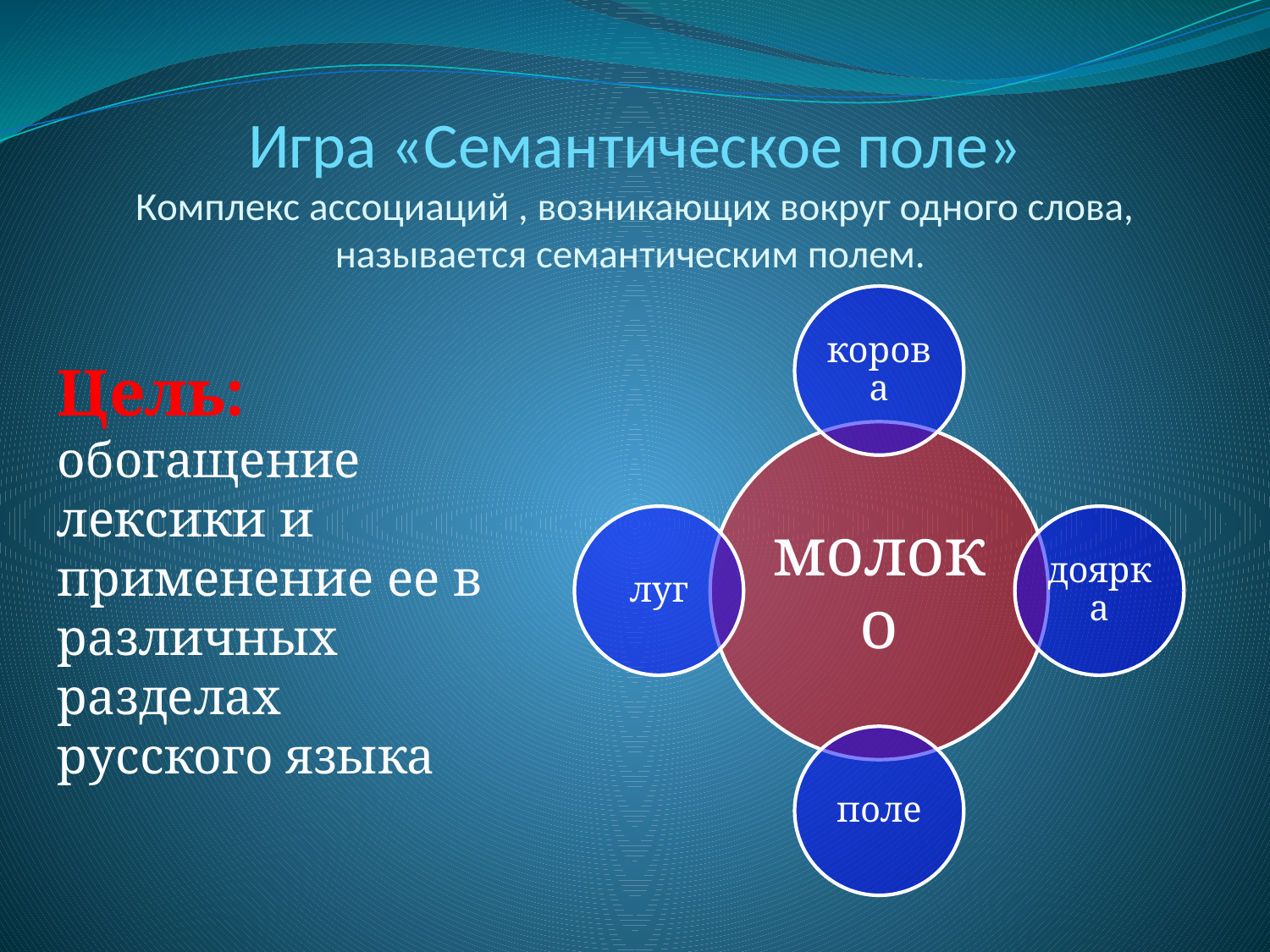

# Игра «Семантическое поле» Комплекс ассоциаций , возникающих вокруг одного слова, называется семантическим полем.
молоко
корова
доярка
поле
луг
Цель: обогащение  лексики и применение ее в различных разделах русского языка